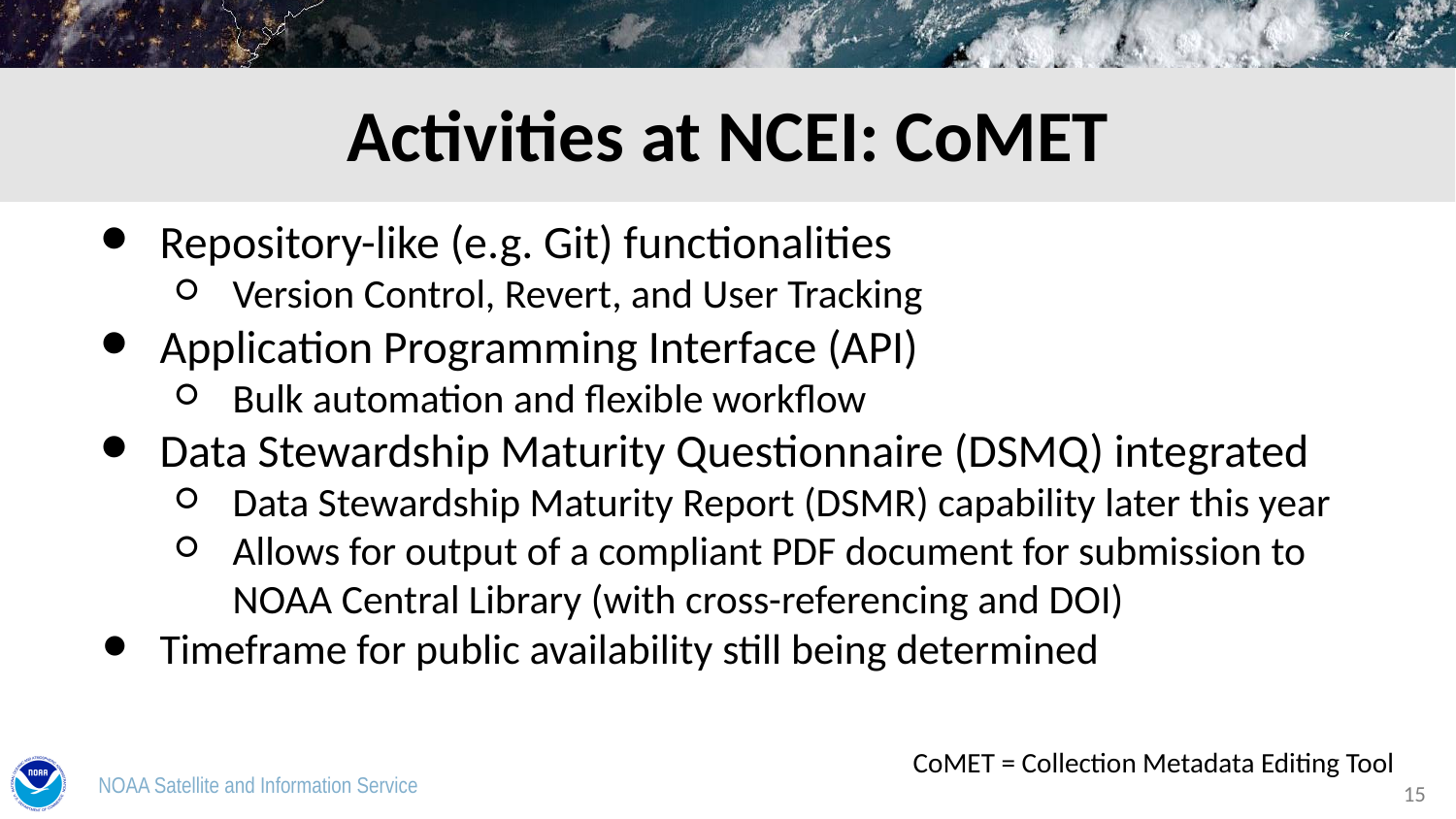

Activities at NCEI: CoMET
Repository-like (e.g. Git) functionalities
Version Control, Revert, and User Tracking
Application Programming Interface (API)
Bulk automation and flexible workflow
Data Stewardship Maturity Questionnaire (DSMQ) integrated
Data Stewardship Maturity Report (DSMR) capability later this year
Allows for output of a compliant PDF document for submission to NOAA Central Library (with cross-referencing and DOI)
Timeframe for public availability still being determined

CoMET = Collection Metadata Editing Tool